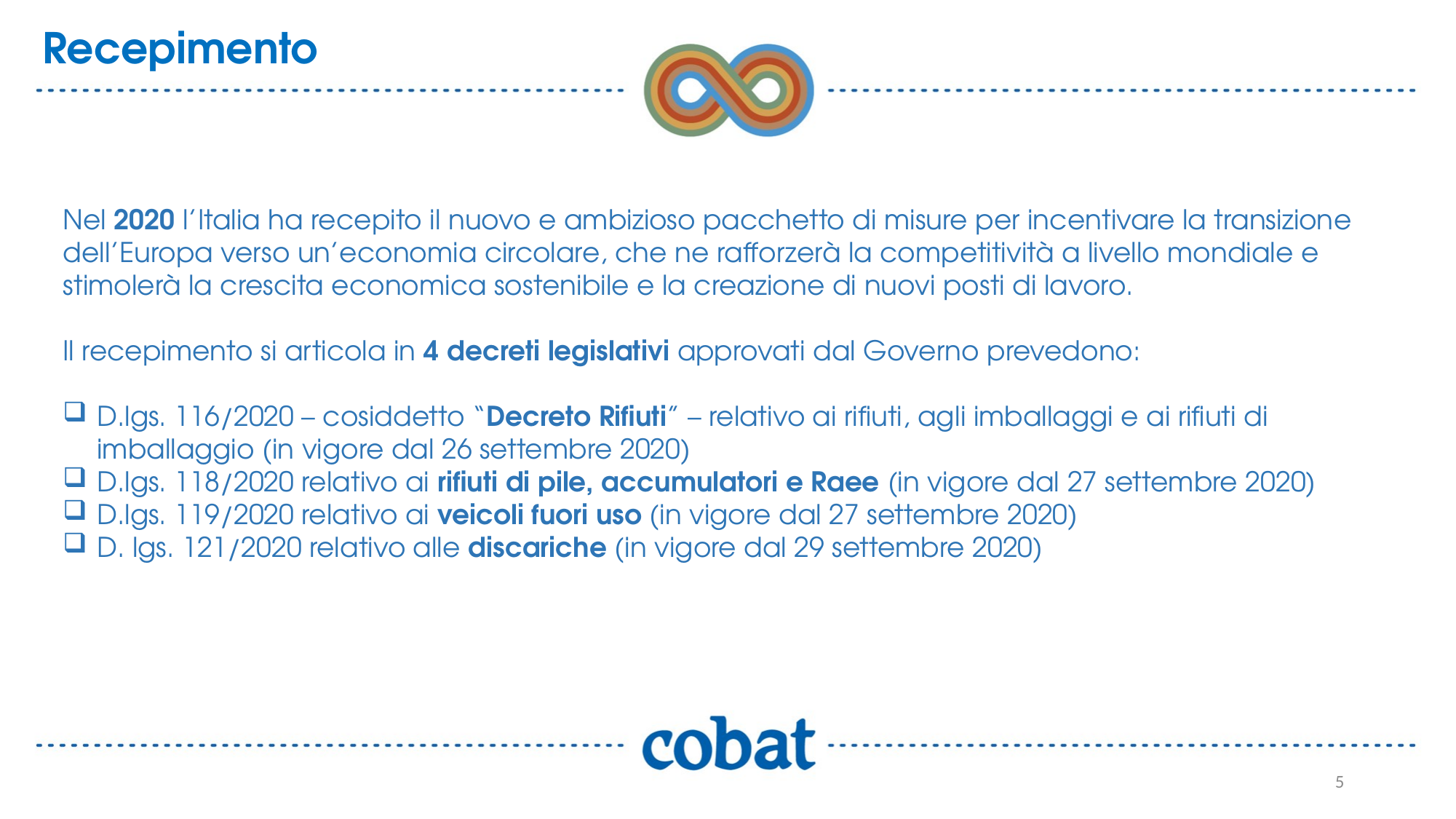

Recepimento
Nel 2020 l’Italia ha recepito il nuovo e ambizioso pacchetto di misure per incentivare la transizione dell’Europa verso un’economia circolare, che ne rafforzerà la competitività a livello mondiale e stimolerà la crescita economica sostenibile e la creazione di nuovi posti di lavoro.

Il recepimento si articola in 4 decreti legislativi approvati dal Governo prevedono:

D.lgs. 116/2020 – cosiddetto “Decreto Rifiuti” – relativo ai rifiuti, agli imballaggi e ai rifiuti di imballaggio (in vigore dal 26 settembre 2020)
D.lgs. 118/2020 relativo ai rifiuti di pile, accumulatori e Raee (in vigore dal 27 settembre 2020)
D.lgs. 119/2020 relativo ai veicoli fuori uso (in vigore dal 27 settembre 2020)
D. lgs. 121/2020 relativo alle discariche (in vigore dal 29 settembre 2020)
5